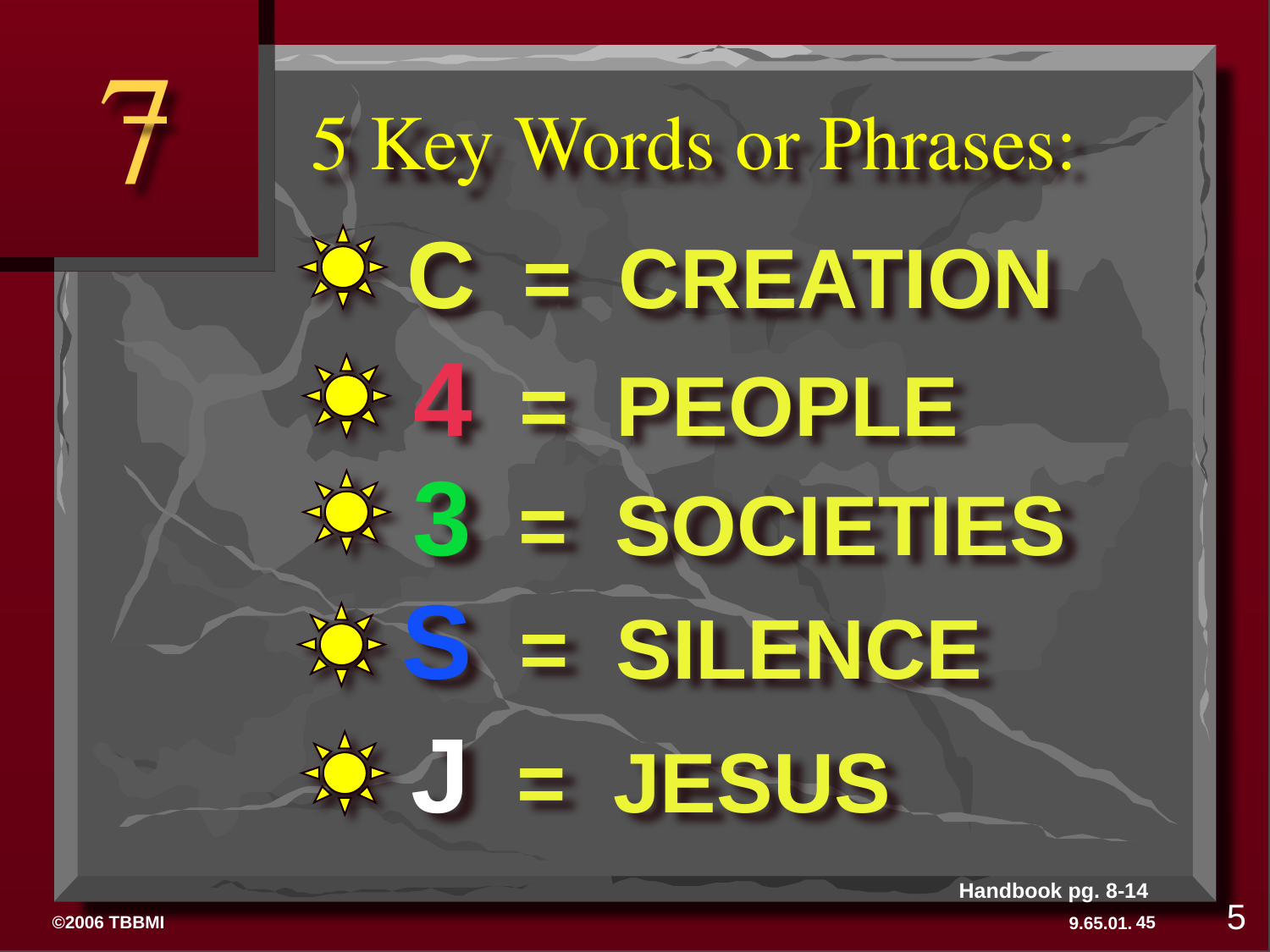

7
# 5 Key Words or Phrases:

C  =  CREATION

4  =  PEOPLE

3  =  SOCIETIES

S  =  SILENCE

J  =  JESUS

Handbook pg. 8-14
5

45